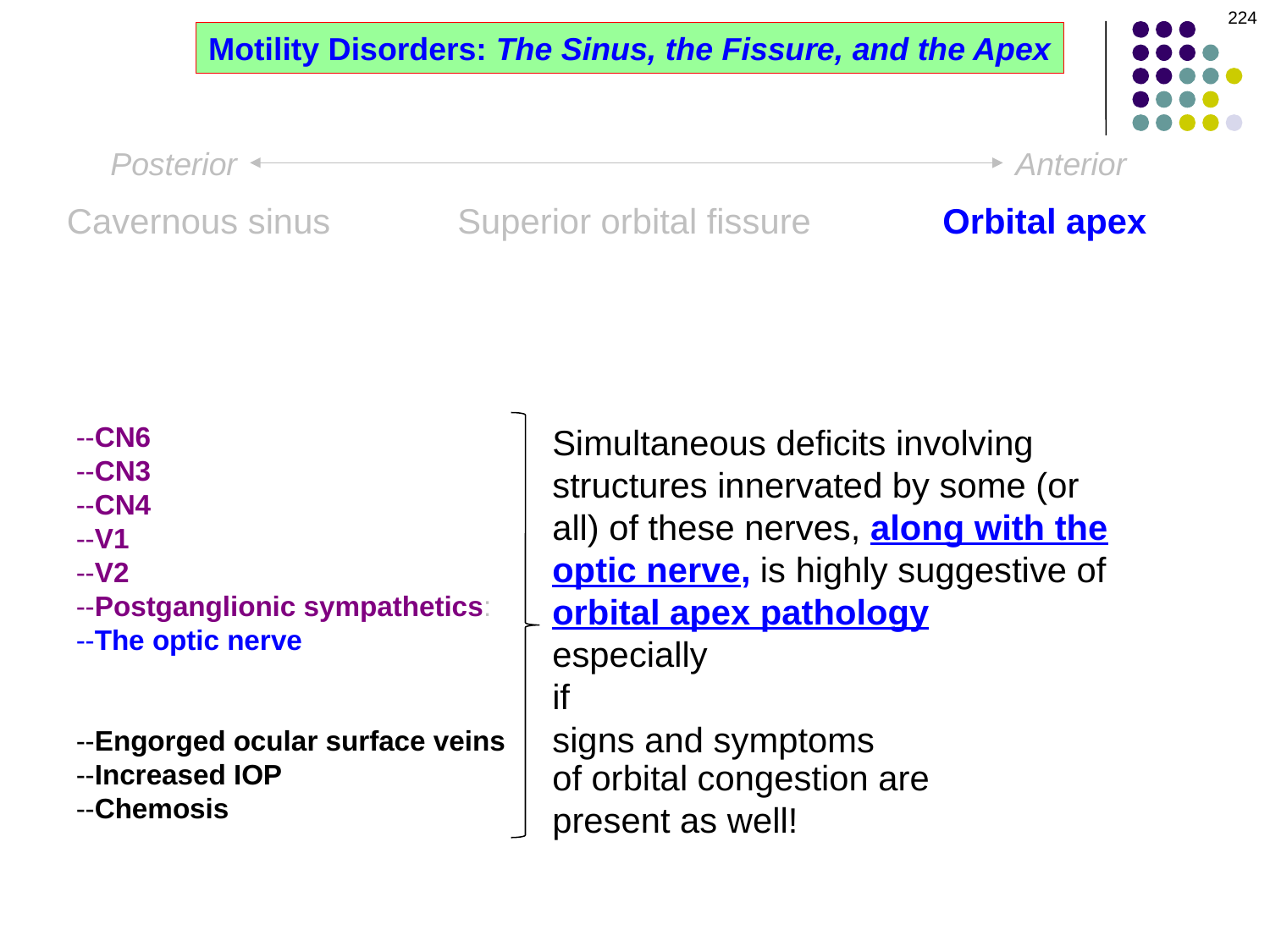

224
Motility Disorders: The Sinus, the Fissure, and the Apex
Posterior
Anterior

Cavernous sinus
Superior orbital fissure
Orbital apex
A numbe alluded to a fe ago--
what are the others?
Where within the CS is eacd?
--The internal carotid artery: Tn
--CN6
--CN3
--CN4
--V1
--V2
--Postganglionic sympathetics:
--The optic nerve
What other signs/symptoms of
CS disease might be present?
--Engorged ocular surface veins
--Increased IOP
--Chemosis

Simultaneous deficits involving structures innervated by some (or all) of these nerves, along with the optic nerve, is highly suggestive of
orbital apex pathology
especially
if
signs and symptoms

of orbital congestion are
present as well!